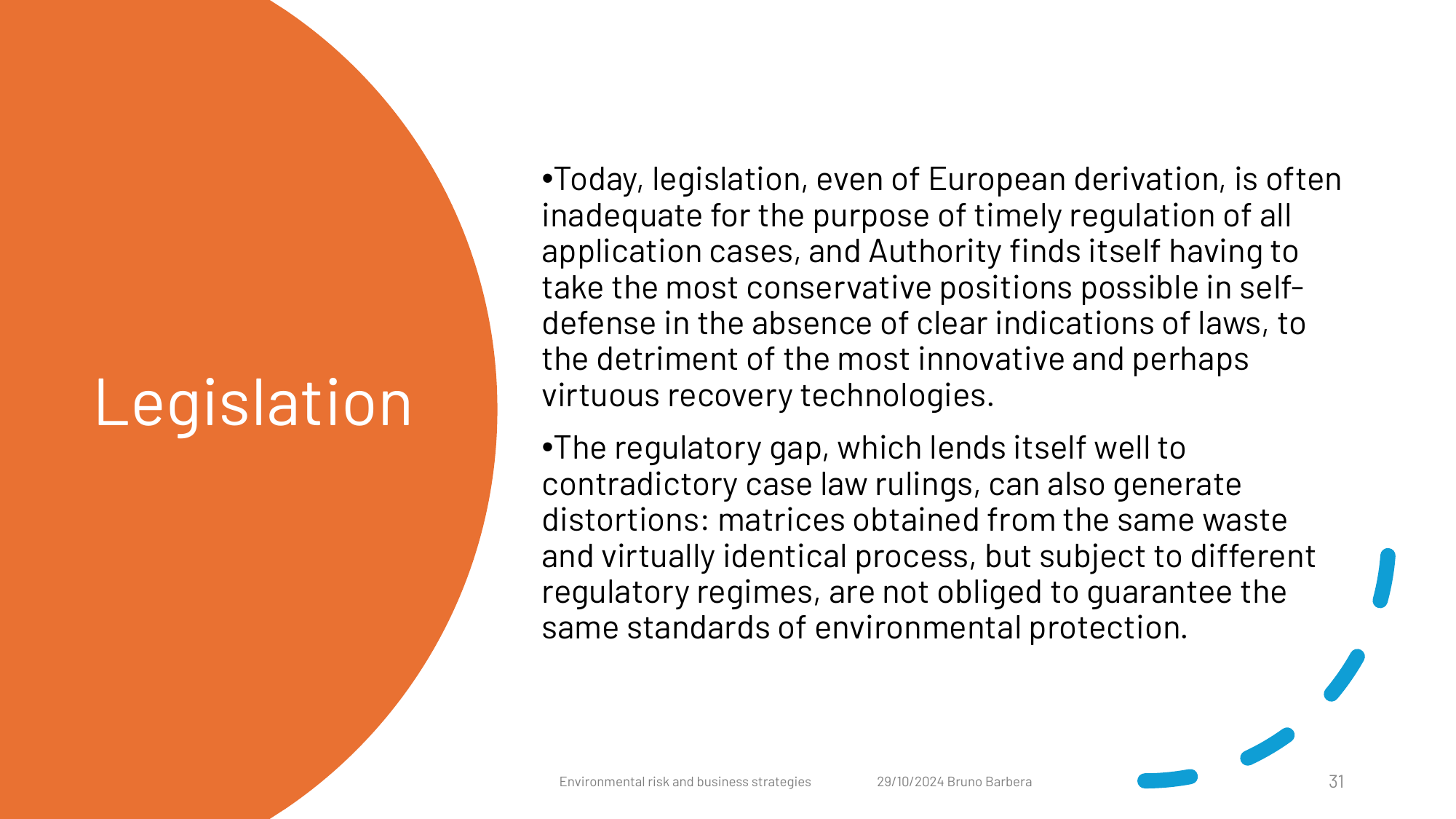

Today, legislation, even of European derivation, is often inadequate for the purpose of timely regulation of all application cases, and Authority finds itself having to take the most conservative positions possible in self-defense in the absence of clear indications of laws, to the detriment of the most innovative and perhaps virtuous recovery technologies.
The regulatory gap, which lends itself well to contradictory case law rulings, can also generate distortions: matrices obtained from the same waste and virtually identical process, but subject to different regulatory regimes, are not obliged to guarantee the same standards of environmental protection.
# Legislation

Environmental risk and business strategies                        29/10/2024 Bruno Barbera
31